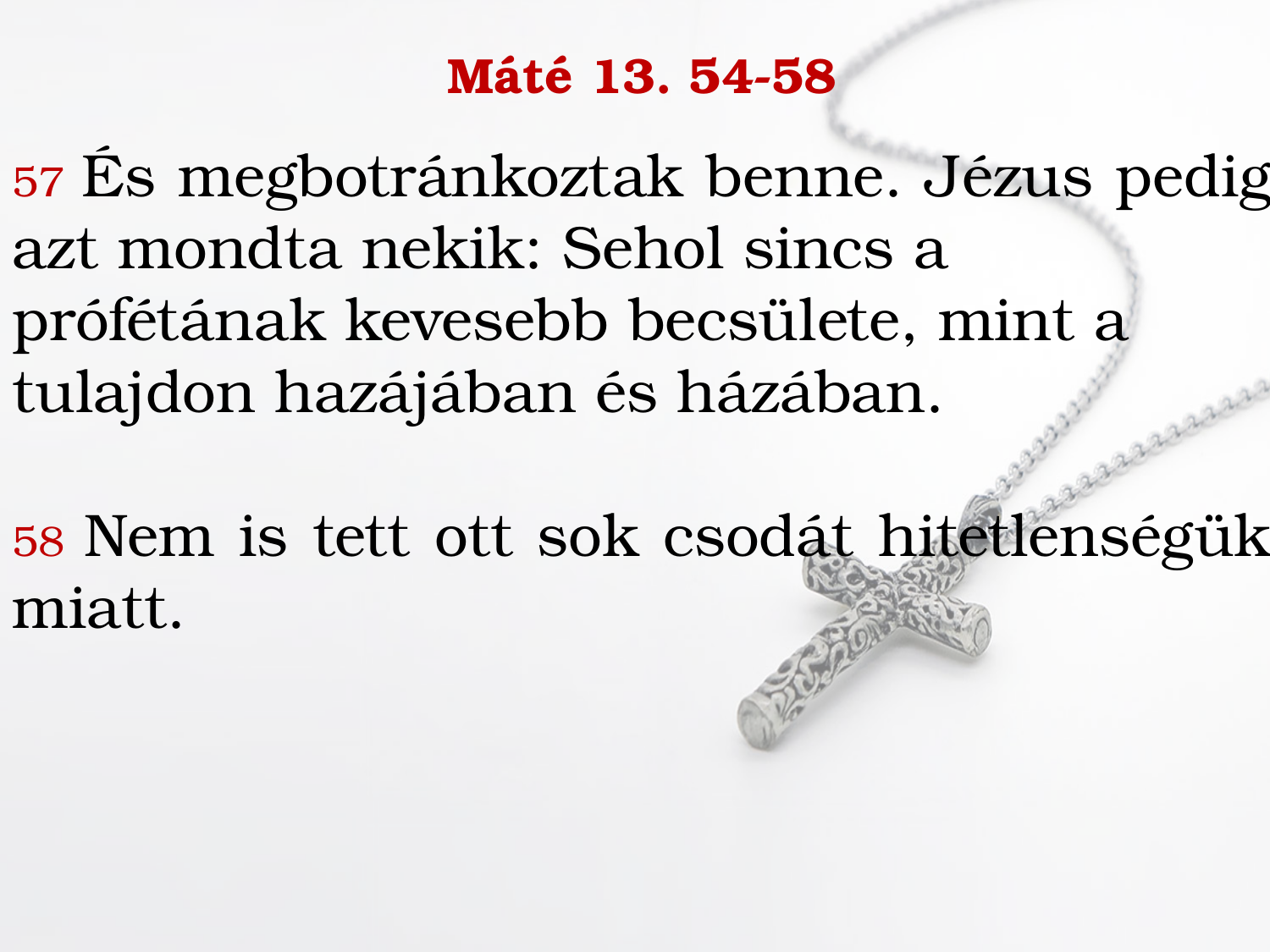

Máté 13. 54-58

57 És megbotránkoztak benne. Jézus pedig azt mondta nekik: Sehol sincs a
prófétának kevesebb becsülete, mint a
tulajdon hazájában és házában.

58 Nem is tett ott sok csodát hitetlenségük miatt.